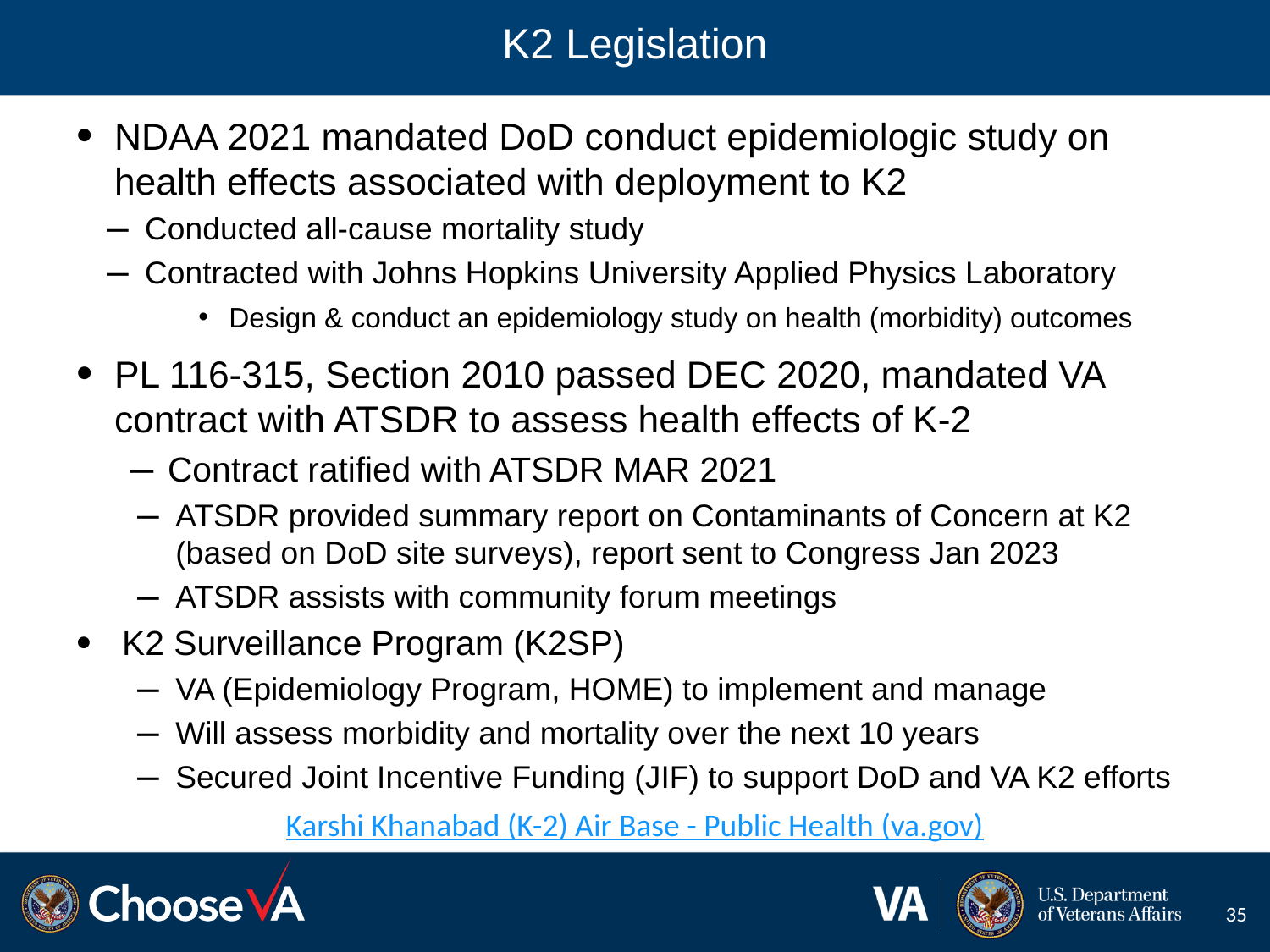

# K2 Legislation
NDAA 2021 mandated DoD conduct epidemiologic study on health effects associated with deployment to K2
Conducted all-cause mortality study
Contracted with Johns Hopkins University Applied Physics Laboratory
Design & conduct an epidemiology study on health (morbidity) outcomes
PL 116-315, Section 2010 passed DEC 2020, mandated VA contract with ATSDR to assess health effects of K-2
Contract ratified with ATSDR MAR 2021
ATSDR provided summary report on Contaminants of Concern at K2 (based on DoD site surveys), report sent to Congress Jan 2023
ATSDR assists with community forum meetings
K2 Surveillance Program (K2SP)
VA (Epidemiology Program, HOME) to implement and manage
Will assess morbidity and mortality over the next 10 years
Secured Joint Incentive Funding (JIF) to support DoD and VA K2 efforts

Karshi Khanabad (K-2) Air Base - Public Health (va.gov)

35